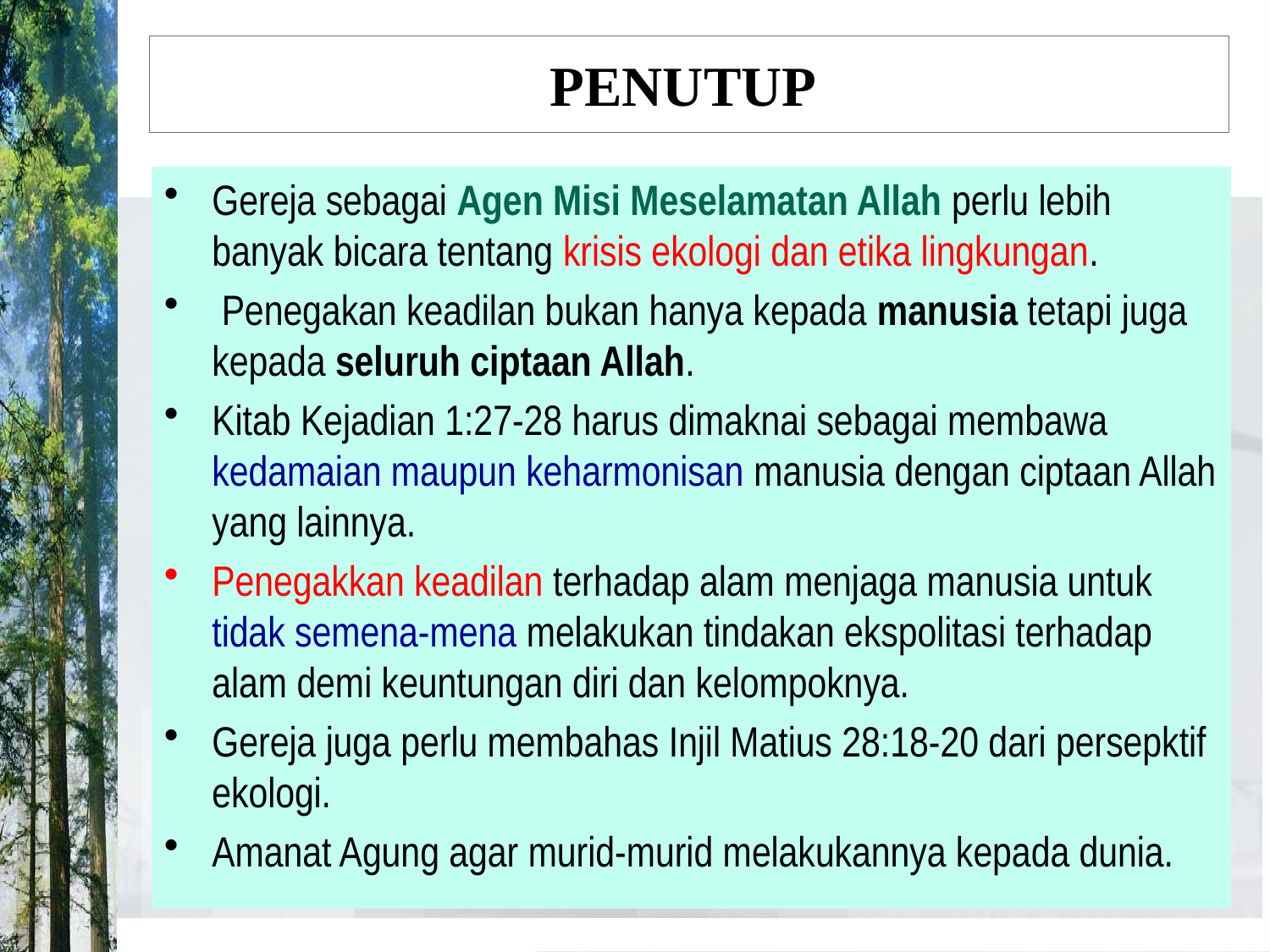

# PENUTUP
Gereja sebagai Agen Misi Meselamatan Allah perlu lebih banyak bicara tentang krisis ekologi dan etika lingkungan.
 Penegakan keadilan bukan hanya kepada manusia tetapi juga kepada seluruh ciptaan Allah.
Kitab Kejadian 1:27-28 harus dimaknai sebagai membawa kedamaian maupun keharmonisan manusia dengan ciptaan Allah yang lainnya.
Penegakkan keadilan terhadap alam menjaga manusia untuk tidak semena-mena melakukan tindakan ekspolitasi terhadap alam demi keuntungan diri dan kelompoknya.
Gereja juga perlu membahas Injil Matius 28:18-20 dari persepktif ekologi.
Amanat Agung agar murid-murid melakukannya kepada dunia.